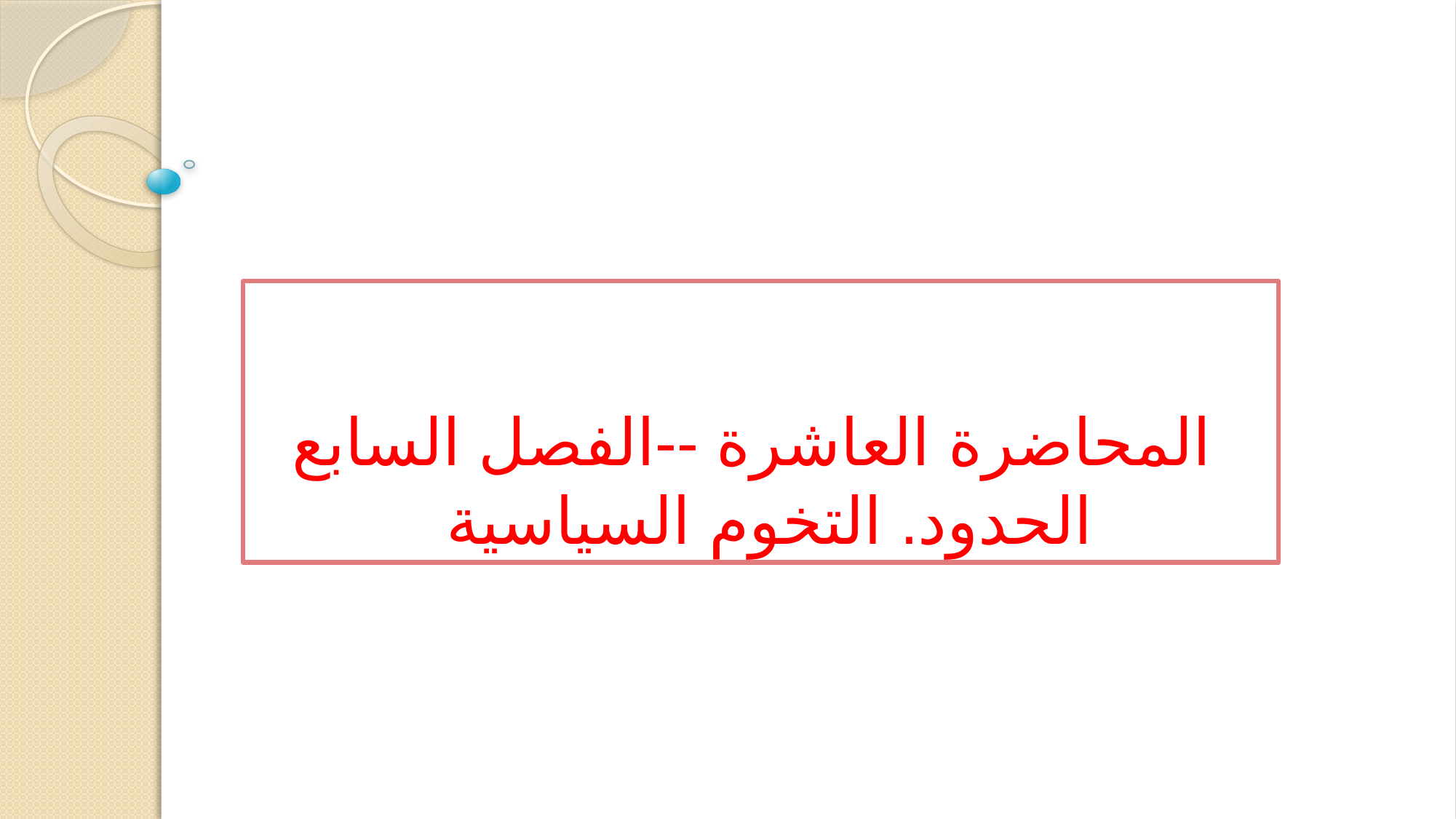

# المحاضرة العاشرة --الفصل السابع الحدود. التخوم السياسية